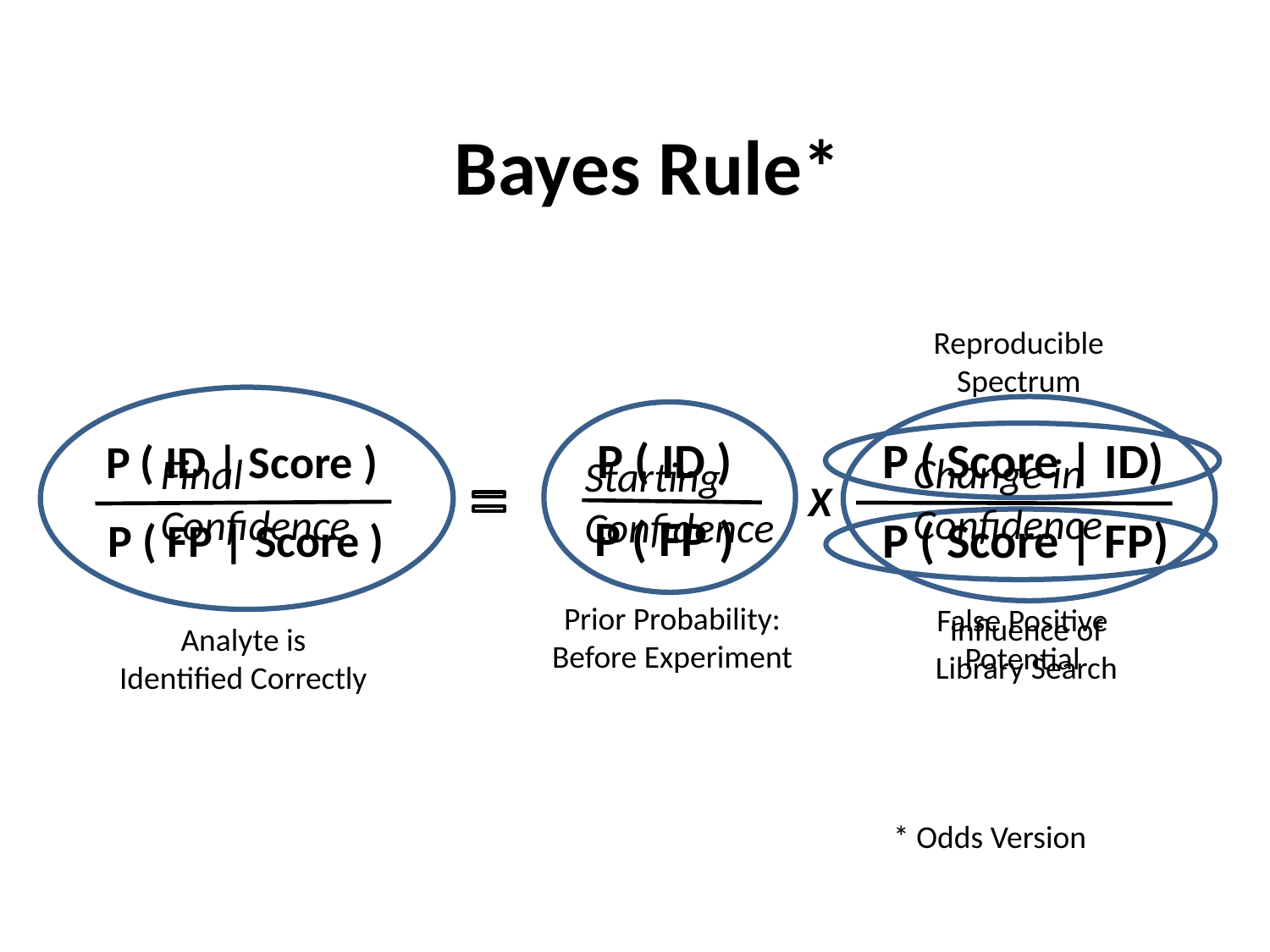

# Bayes Rule*
Reproducible
Spectrum

P ( ID )

P ( Score | ID)
P ( ID | Score )
Change in Confidence
Final
Confidence
Starting
Confidence
X

P ( FP )
P ( Score | FP)
P ( FP | Score )

Prior Probability:
Before Experiment
False Positive
Potential
Influence of Library Search
Analyte is Identified Correctly
* Odds Version